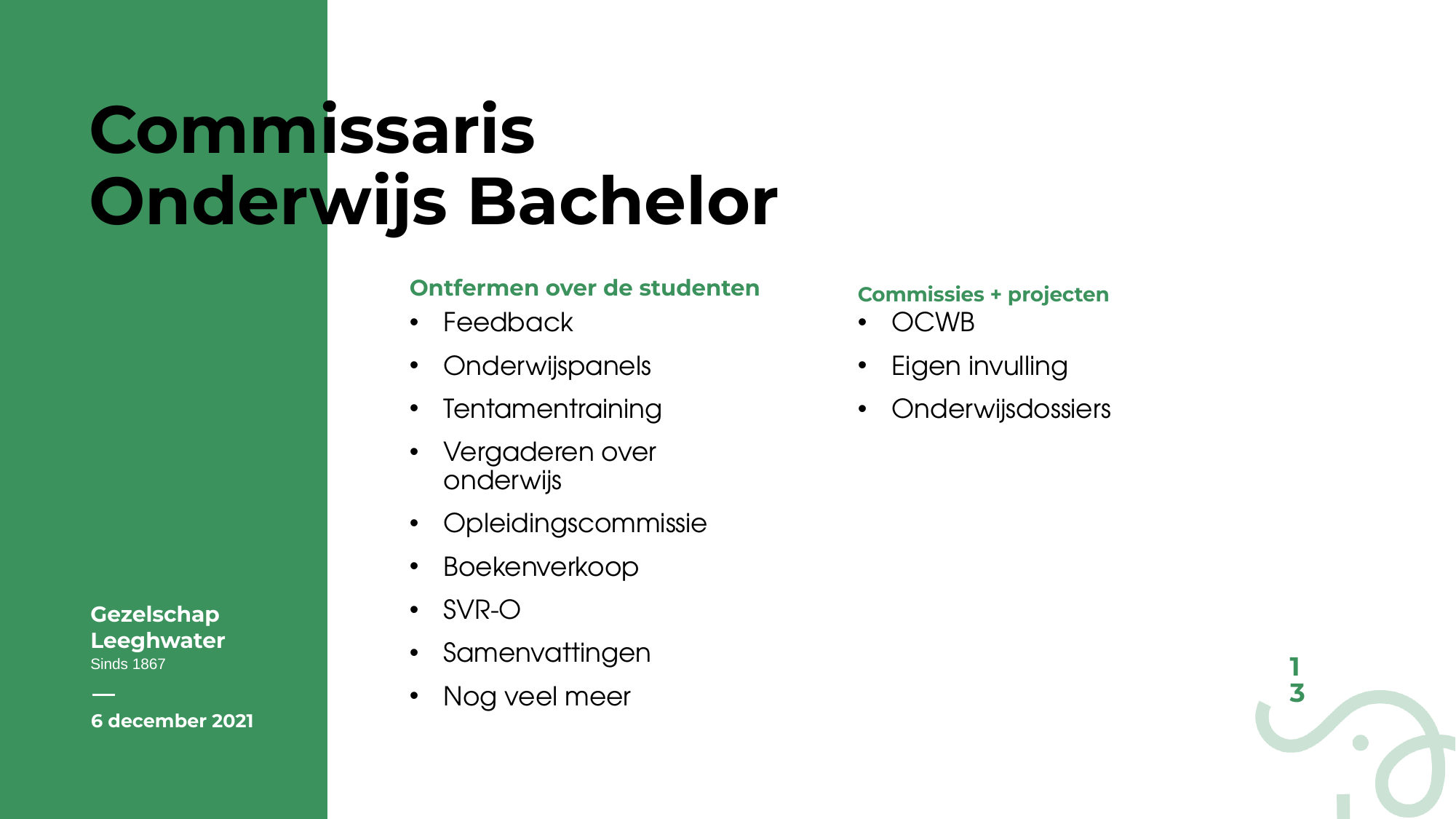

# Commissaris Onderwijs Bachelor
Ontfermen over de studenten
Commissies + projecten
Feedback
Onderwijspanels
Tentamentraining
Vergaderen over onderwijs
Opleidingscommissie
Boekenverkoop
SVR-O
Samenvattingen
Nog veel meer

OCWB
Eigen invulling
Onderwijsdossiers